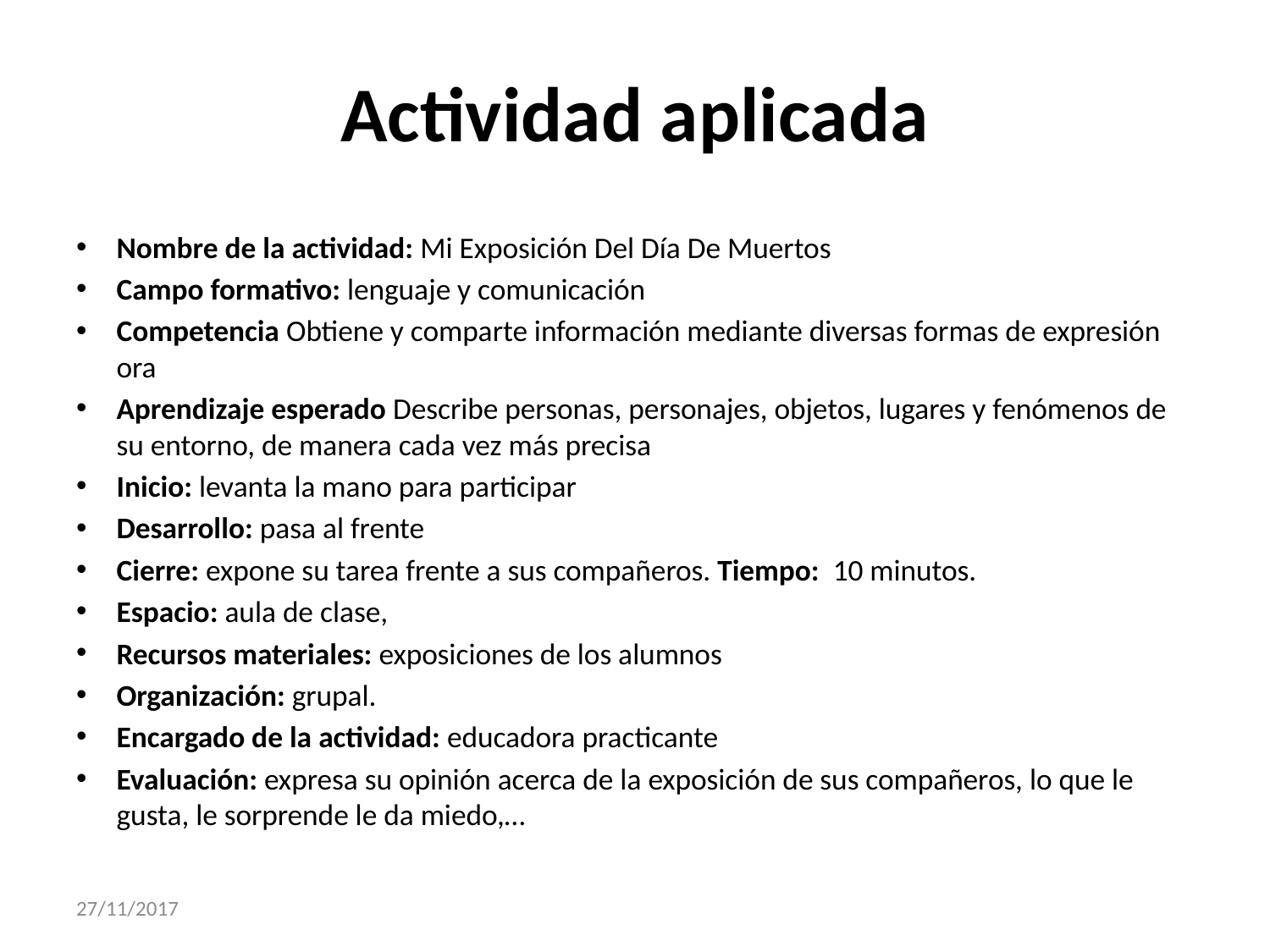

# Actividad aplicada
Nombre de la actividad: Mi Exposición Del Día De Muertos
Campo formativo: lenguaje y comunicación
Competencia Obtiene y comparte información mediante diversas formas de expresión ora
Aprendizaje esperado Describe personas, personajes, objetos, lugares y fenómenos de su entorno, de manera cada vez más precisa
Inicio: levanta la mano para participar
Desarrollo: pasa al frente
Cierre: expone su tarea frente a sus compañeros. Tiempo:  10 minutos.
Espacio: aula de clase,
Recursos materiales: exposiciones de los alumnos
Organización: grupal.
Encargado de la actividad: educadora practicante
Evaluación: expresa su opinión acerca de la exposición de sus compañeros, lo que le gusta, le sorprende le da miedo,…

27/11/2017